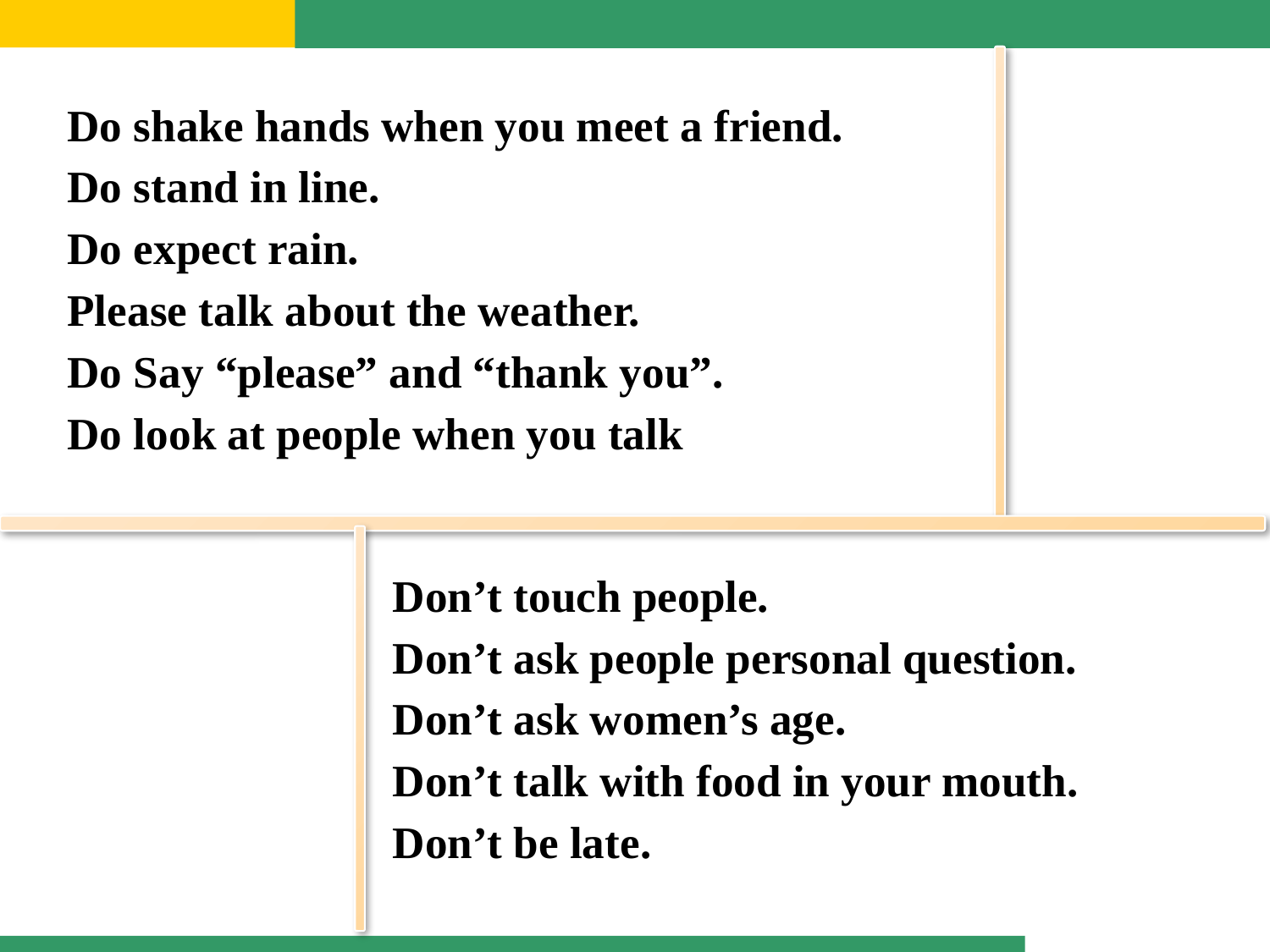

Do shake hands when you meet a friend.
Do stand in line.
Do expect rain.
Please talk about the weather.
Do Say “please” and “thank you”.
Do look at people when you talk

Don’t touch people.
Don’t ask people personal question.
Don’t ask women’s age.
Don’t talk with food in your mouth.
Don’t be late.